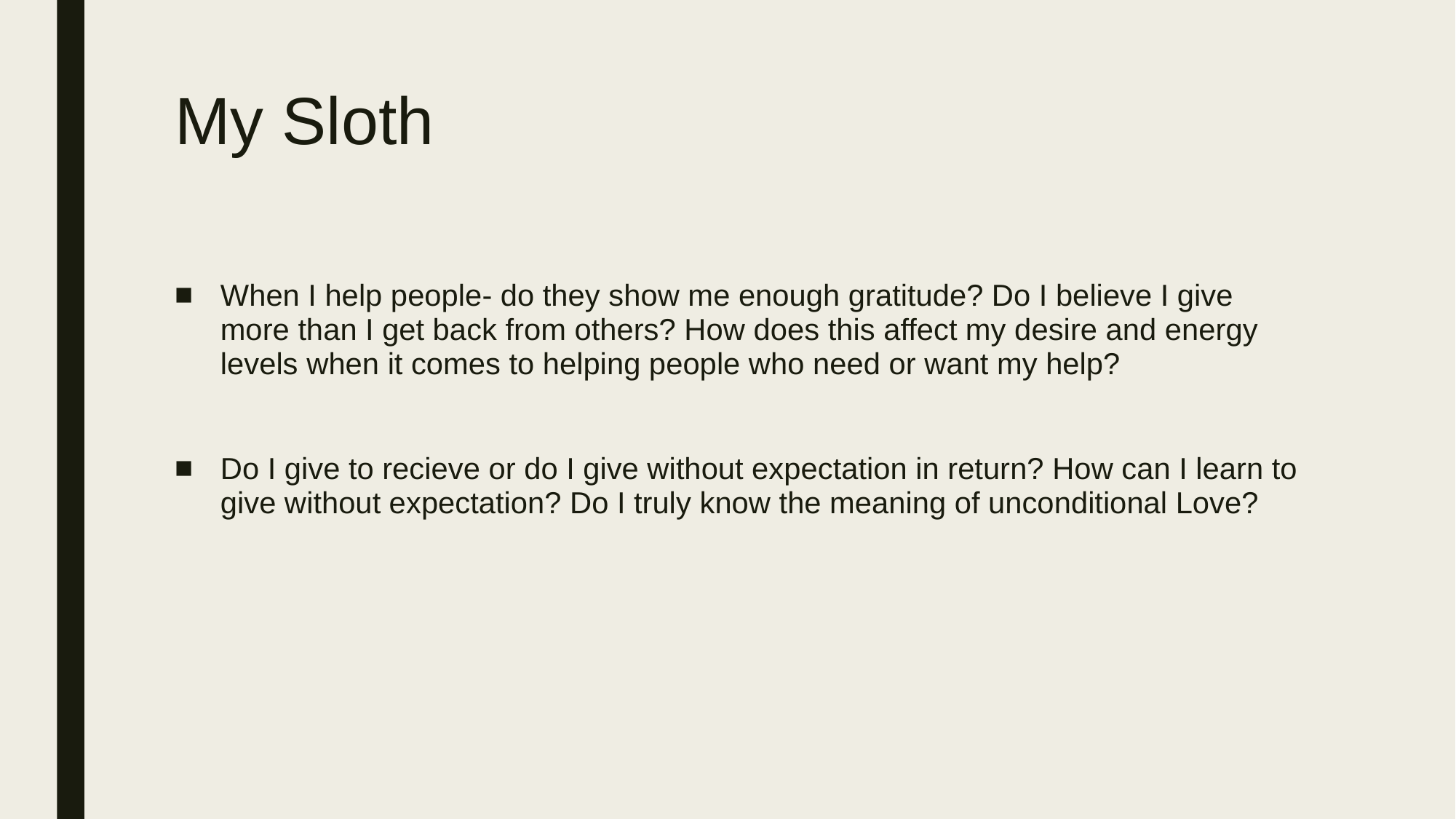

# My Sloth
When I help people- do they show me enough gratitude? Do I believe I give more than I get back from others? How does this affect my desire and energy levels when it comes to helping people who need or want my help?

Do I give to recieve or do I give without expectation in return? How can I learn to give without expectation? Do I truly know the meaning of unconditional Love?